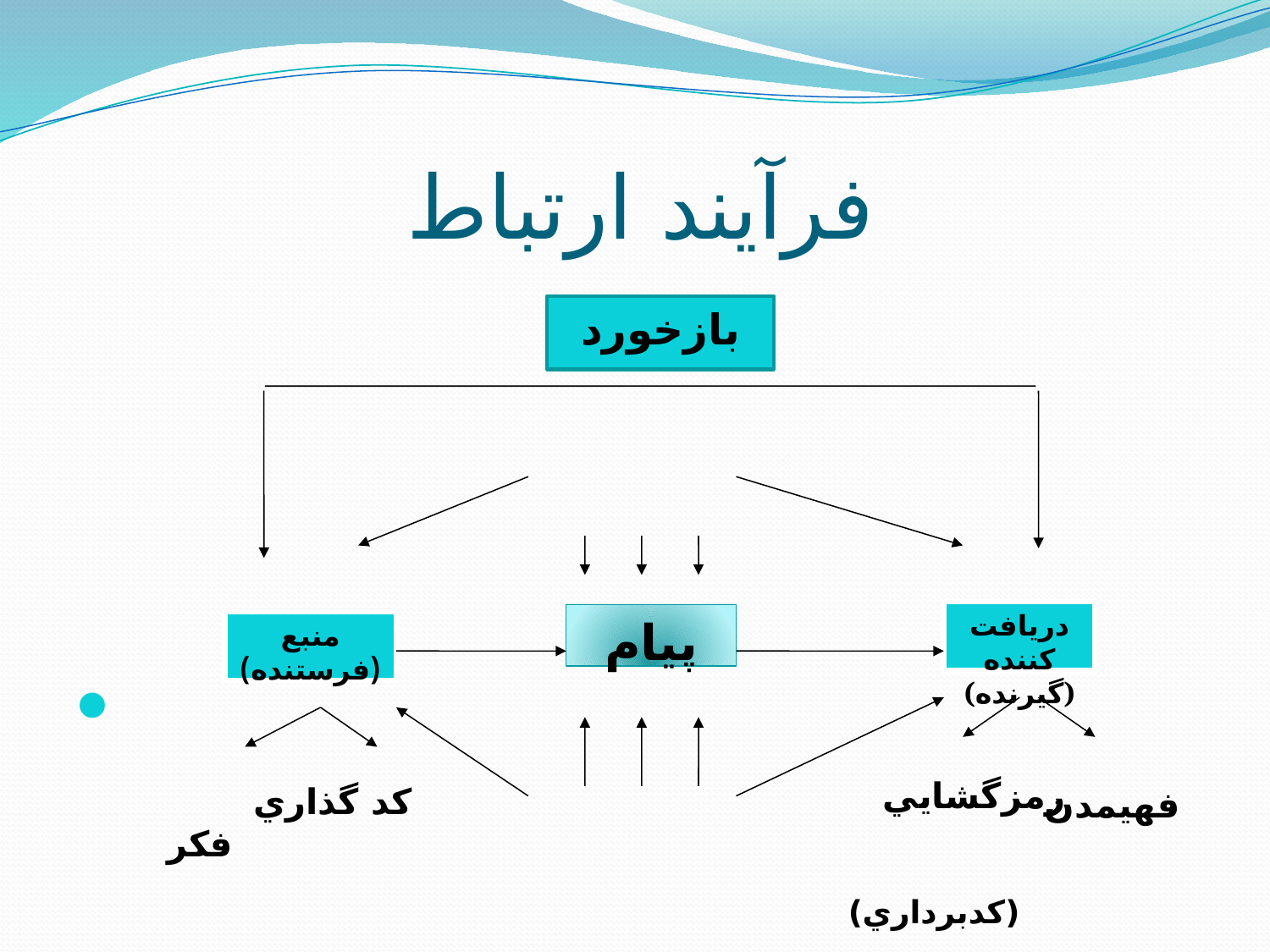

# فرآیند ارتباط

بازخورد

دریافت کننده
(گیرنده)
پيام
منبع (فرستنده)

فهيمدن
رمزگشايي                                  (كدبرداري)
كد گذاري        فكر